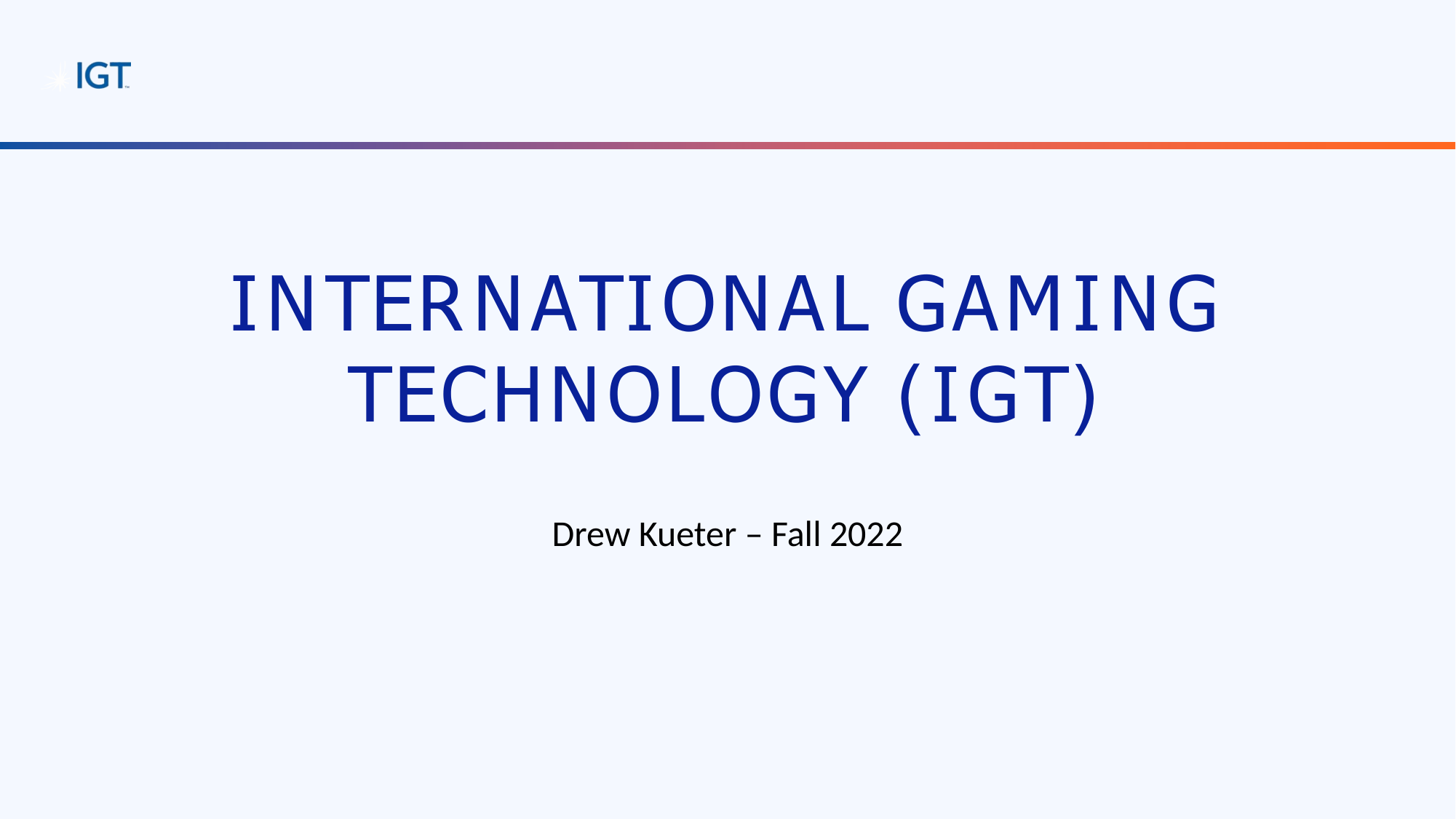

# INTERNATIONAL GAMING TECHNOLOGY (IGT)
Drew Kueter – Fall 2022